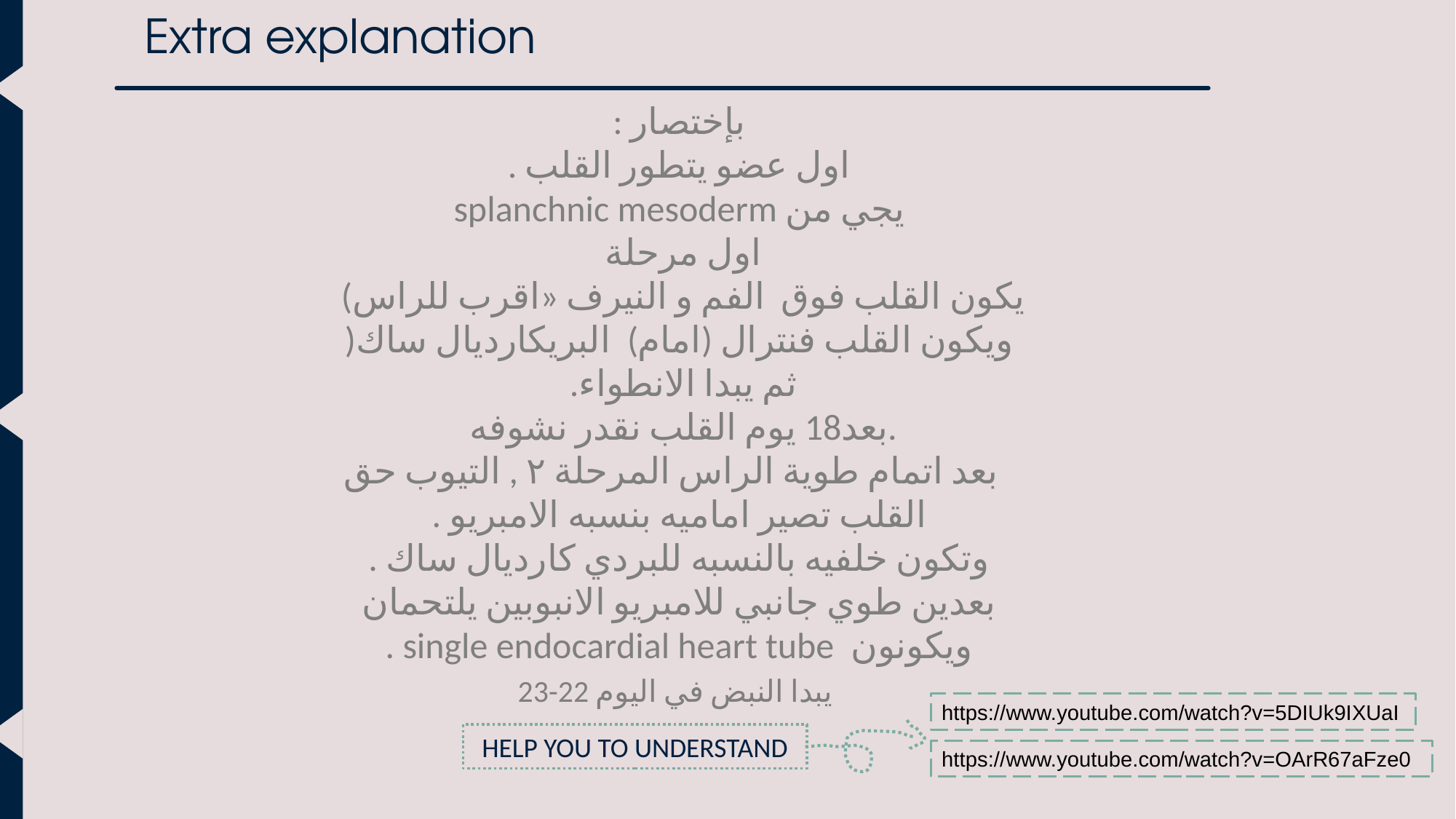

Extra explanation

بإختصار :
اول عضو يتطور القلب .
يجي من splanchnic mesoderm
اول مرحلة
يكون القلب فوق  الفم و النيرف «اقرب للراس)
ويكون القلب فنترال (امام)  البريكارديال ساك(
ثم يبدا الانطواء.
.بعد18 يوم القلب نقدر نشوفه
  بعد اتمام طوية الراس المرحلة ٢ , التيوب حق القلب تصير اماميه بنسبه الامبريو .
وتكون خلفيه بالنسبه للبردي كارديال ساك .
بعدين طوي جانبي للامبريو الانبوبين يلتحمان ويكونون  single endocardial heart tube .
 يبدا النبض في اليوم 22-23

https://www.youtube.com/watch?v=5DIUk9IXUaI

HELP YOU TO UNDERSTAND

https://www.youtube.com/watch?v=OArR67aFze0